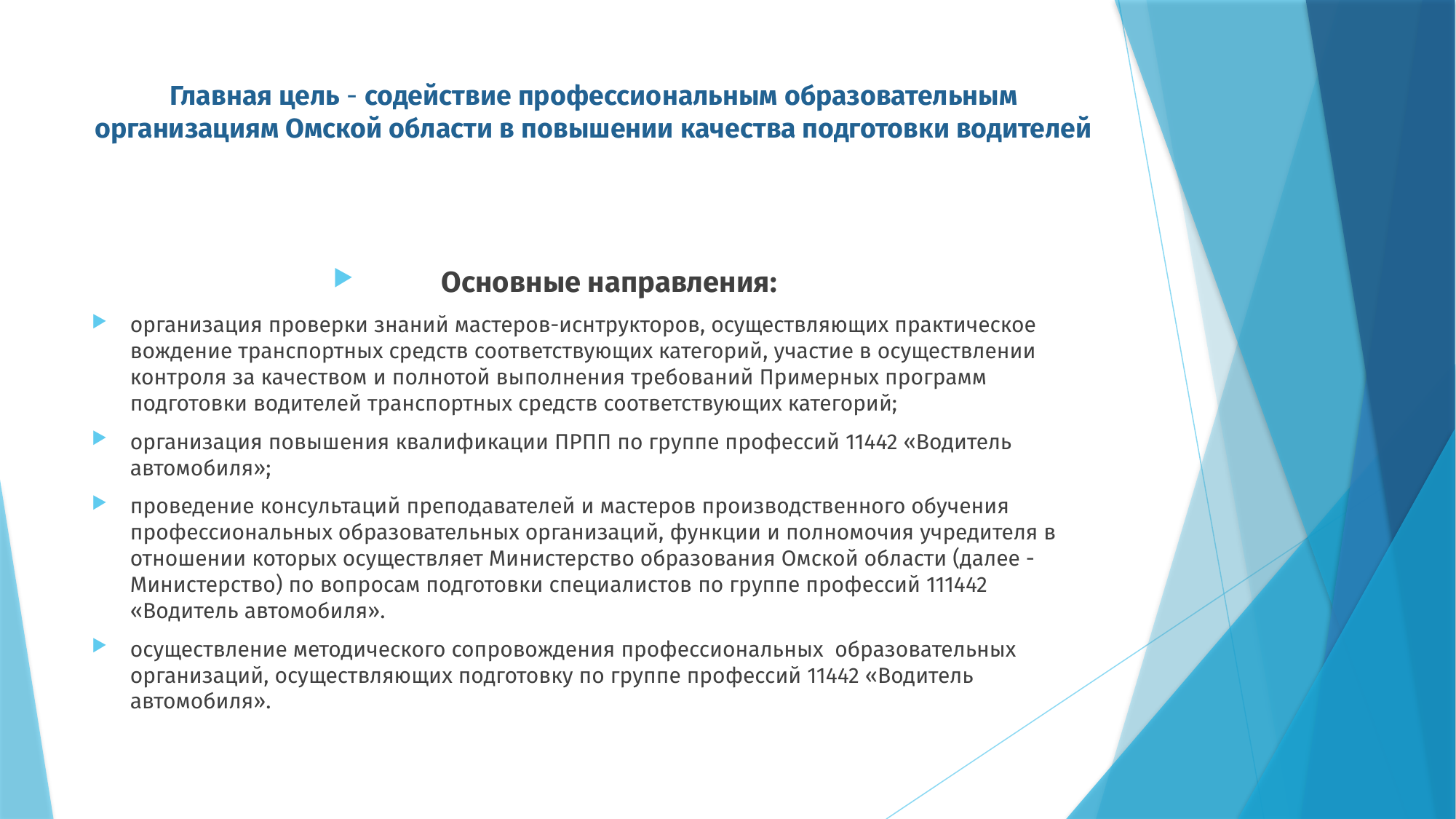

# Главная цель - содействие профессиональным образовательным организациям Омской области в повышении качества подготовки водителей
Основные направления:
организация проверки знаний мастеров-иснтрукторов, осуществляющих практическое вождение транспортных средств соответствующих категорий, участие в осуществлении контроля за качеством и полнотой выполнения требований Примерных программ подготовки водителей транспортных средств соответствующих категорий;
организация повышения квалификации ПРПП по группе профессий 11442 «Водитель автомобиля»;
проведение консультаций преподавателей и мастеров производственного обучения профессиональных образовательных организаций, функции и полномочия учредителя в отношении которых осуществляет Министерство образования Омской области (далее - Министерство) по вопросам подготовки специалистов по группе профессий 111442 «Водитель автомобиля».
осуществление методического сопровождения профессиональных  образовательных организаций, осуществляющих подготовку по группе профессий 11442 «Водитель автомобиля».